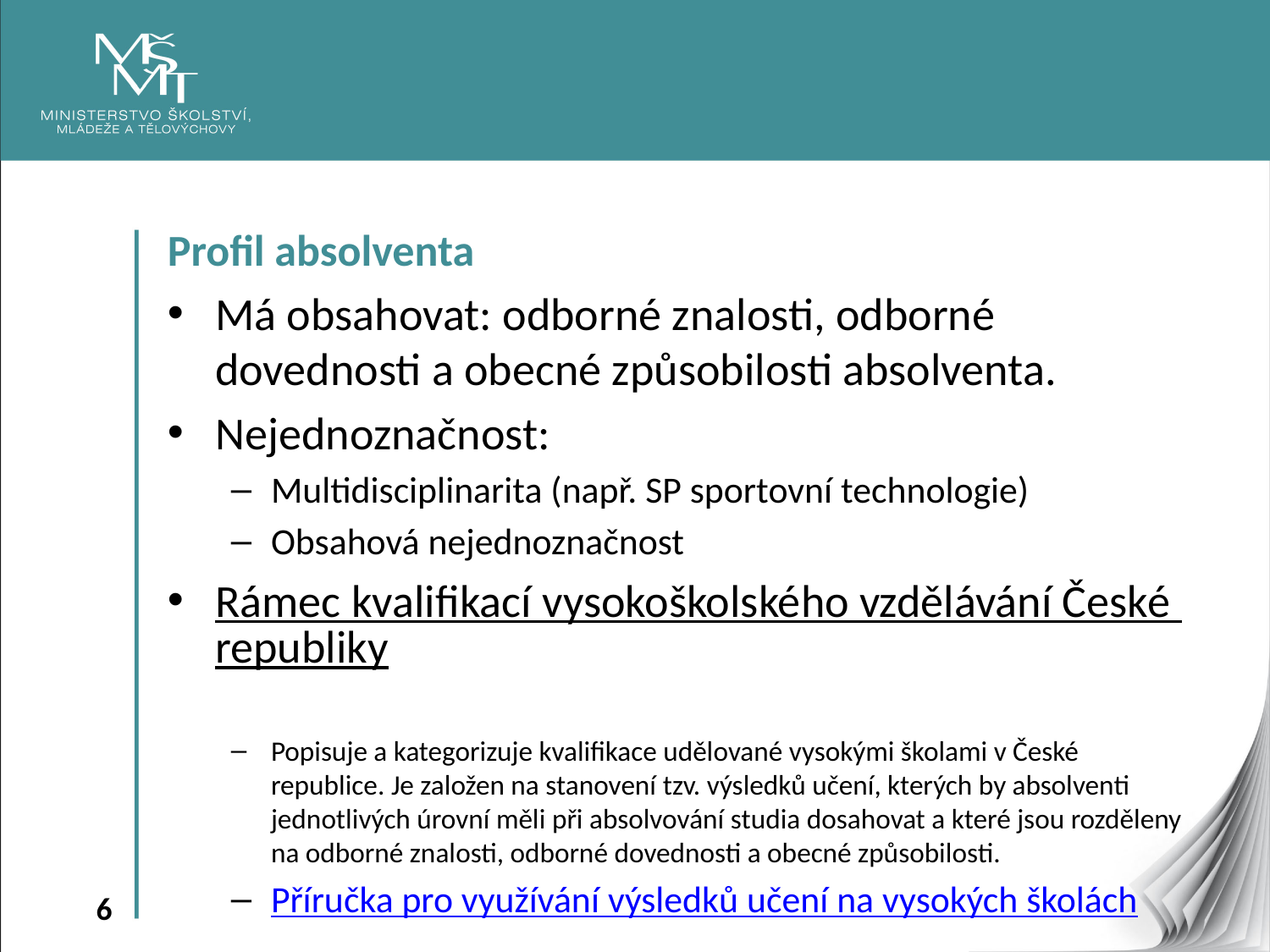

Profil absolventa
Má obsahovat: odborné znalosti, odborné dovednosti a obecné způsobilosti absolventa.
Nejednoznačnost:
Multidisciplinarita (např. SP sportovní technologie)
Obsahová nejednoznačnost
Rámec kvalifikací vysokoškolského vzdělávání České republiky
Popisuje a kategorizuje kvalifikace udělované vysokými školami v České republice. Je založen na stanovení tzv. výsledků učení, kterých by absolventi jednotlivých úrovní měli při absolvování studia dosahovat a které jsou rozděleny na odborné znalosti, odborné dovednosti a obecné způsobilosti.
Příručka pro využívání výsledků učení na vysokých školách